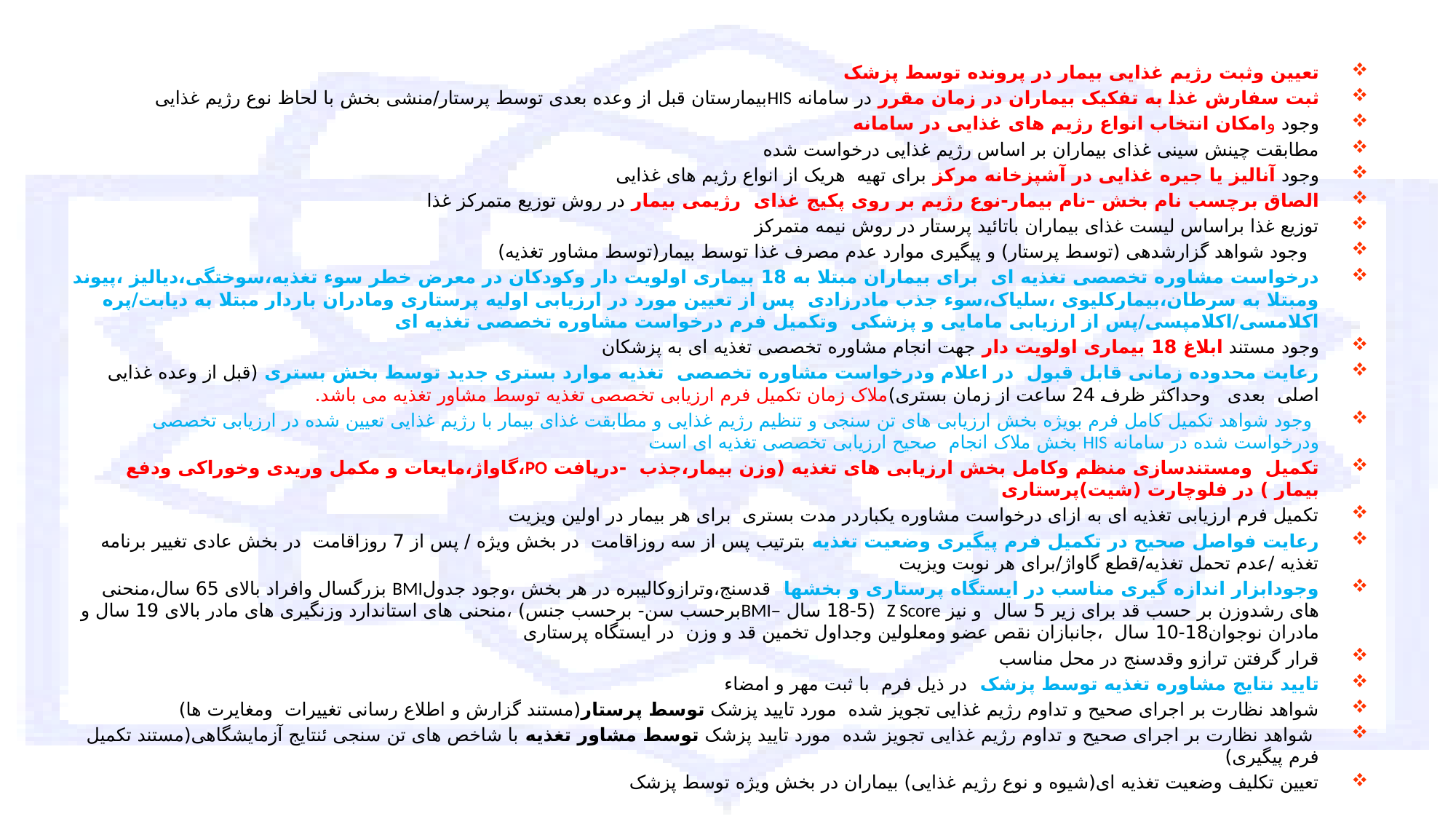

تعیین وثبت رژیم غذایی بیمار در پرونده توسط پزشک
ثبت سفارش غذا به تفکیک بیماران در زمان مقرر در سامانه HISبیمارستان قبل از وعده بعدی توسط پرستار/منشی بخش با لحاظ نوع رژیم غذایی
وجود وامکان انتخاب انواع رژیم های غذایی در سامانه
مطابقت چینش سینی غذای بیماران بر اساس رژیم غذایی درخواست شده
وجود آنالیز یا جیره غذایی در آشپزخانه مرکز برای تهیه  هریک از انواع رژیم های غذایی
الصاق برچسب نام بخش –نام بیمار-نوع رژیم بر روی پکیج غذای  رژیمی بیمار در روش توزیع متمرکز غذا
توزیع غذا براساس لیست غذای بیماران باتائید پرستار در روش نیمه متمرکز
  وجود شواهد گزارشدهی (توسط پرستار) و پیگیری موارد عدم مصرف غذا توسط بیمار(توسط مشاور تغذیه)
درخواست مشاوره تخصصی تغذیه ای  برای بیماران مبتلا به 18 بیماری اولویت دار وکودکان در معرض خطر سوء تغذیه،سوختگی،دیالیز ،پیوند ومبتلا به سرطان،بیمارکلیوی ،سلیاک،سوء جذب مادرزادی  پس از تعیین مورد در ارزیابی اولیه پرستاری ومادران باردار مبتلا به دیابت/پره اکلامسی/اکلامپسی/پس از ارزیابی مامایی و پزشکی  وتکمیل فرم درخواست مشاوره تخصصی تغذیه ای
وجود مستند ابلاغ 18 بیماری اولویت دار جهت انجام مشاوره تخصصی تغذیه ای به پزشکان
رعایت محدوده زمانی قابل قبول  در اعلام ودرخواست مشاوره تخصصی  تغذیه موارد بستری جدید توسط بخش بستری (قبل از وعده غذایی اصلی  بعدی   وحداکثر ظرف 24 ساعت از زمان بستری)ملاک زمان تکمیل فرم ارزیابی تخصصی تغذیه توسط مشاور تغذیه می باشد.
 وجود شواهد تکمیل کامل فرم بویژه بخش ارزیابی های تن سنجی و تنظیم رژیم غذایی و مطابقت غذای بیمار با رژیم غذایی تعیین شده در ارزیابی تخصصی ودرخواست شده در سامانه HIS بخش ملاک انجام  صحیح ارزیابی تخصصی تغذیه ای است
تکمیل  ومستندسازی منظم وکامل بخش ارزیابی های تغذیه (وزن بیمار،جذب  -دریافت PO،گاواژ،مایعات و مکمل وریدی وخوراکی ودفع بیمار ) در فلوچارت (شیت)پرستاری
تکمیل فرم ارزیابی تغذیه ای به ازای درخواست مشاوره یکباردر مدت بستری  برای هر بیمار در اولین ویزیت
رعایت فواصل صحیح در تکمیل فرم پیگیری وضعیت تغذیه بترتیب پس از سه روزاقامت  در بخش ویژه / پس از 7 روزاقامت  در بخش عادی تغییر برنامه تغذیه /عدم تحمل تغذیه/قطع گاواژ/برای هر نوبت ویزیت
وجودابزار اندازه گیری مناسب در ایستگاه پرستاری و بخشها  قدسنج،وترازوکالیبره در هر بخش ،وجود جدولBMI بزرگسال وافراد بالای 65 سال،منحنی های رشدوزن بر حسب قد برای زیر 5 سال  و نیز Z Score  (18-5 سال –BMIبرحسب سن- برحسب جنس) ،منحنی های استاندارد وزنگیری های مادر بالای 19 سال و  مادران نوجوان18-10 سال  ،جانبازان نقص عضو ومعلولین وجداول تخمین قد و وزن  در ایستگاه پرستاری
قرار گرفتن ترازو وقدسنج در محل مناسب
تایید نتایج مشاوره تغذیه توسط پزشک  در ذیل فرم  با ثبت مهر و امضاء
شواهد نظارت بر اجرای صحیح و تداوم رژیم غذایی تجویز شده  مورد تایید پزشک توسط پرستار(مستند گزارش و اطلاع رسانی تغییرات  ومغایرت ها)
 شواهد نظارت بر اجرای صحیح و تداوم رژیم غذایی تجویز شده  مورد تایید پزشک توسط مشاور تغذیه با شاخص های تن سنجی ئنتایج آزمایشگاهی(مستند تکمیل فرم پیگیری)
تعیین تکلیف وضعیت تغذیه ای(شیوه و نوع رژیم غذایی) بیماران در بخش ویژه توسط پزشک